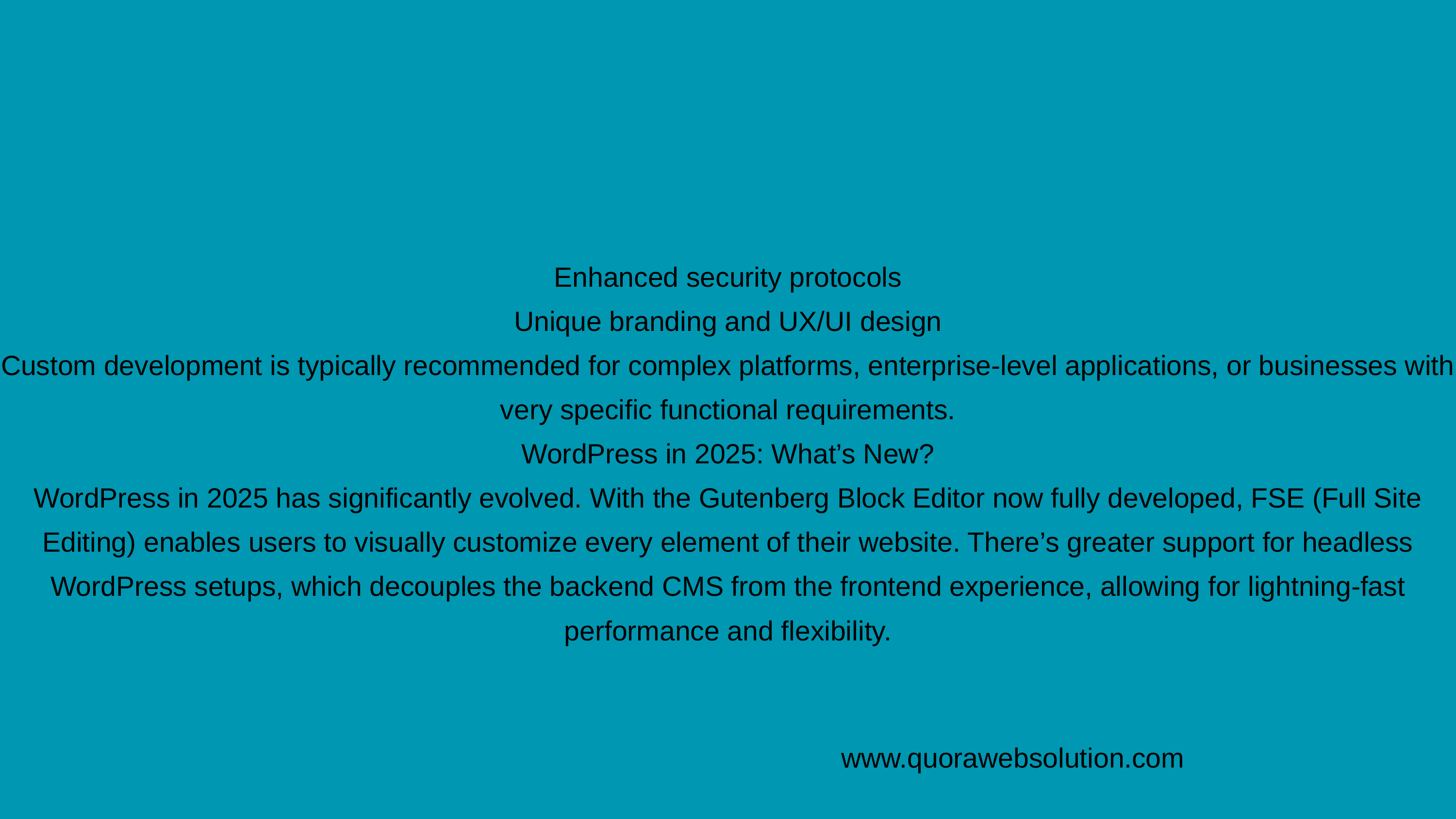

Enhanced security protocols
Unique branding and UX/UI design
Custom development is typically recommended for complex platforms, enterprise-level applications, or businesses with very specific functional requirements.
WordPress in 2025: What’s New?
WordPress in 2025 has significantly evolved. With the Gutenberg Block Editor now fully developed, FSE (Full Site Editing) enables users to visually customize every element of their website. There’s greater support for headless WordPress setups, which decouples the backend CMS from the frontend experience, allowing for lightning-fast performance and flexibility.
www.quorawebsolution.com